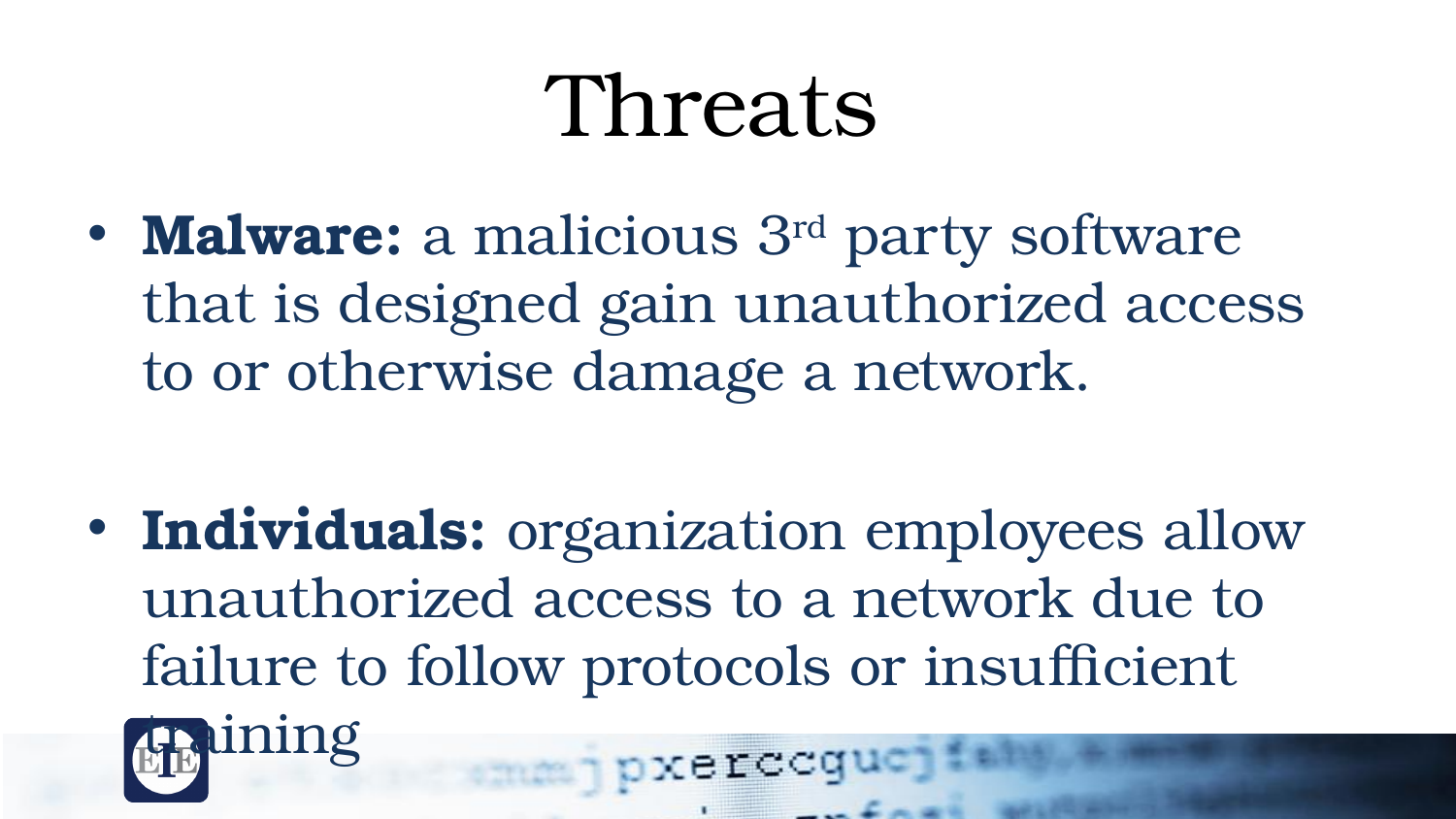

# Threats
Malware: a malicious 3rd party software that is designed gain unauthorized access to or otherwise damage a network.

Individuals: organization employees allow unauthorized access to a network due to failure to follow protocols or insufficient training